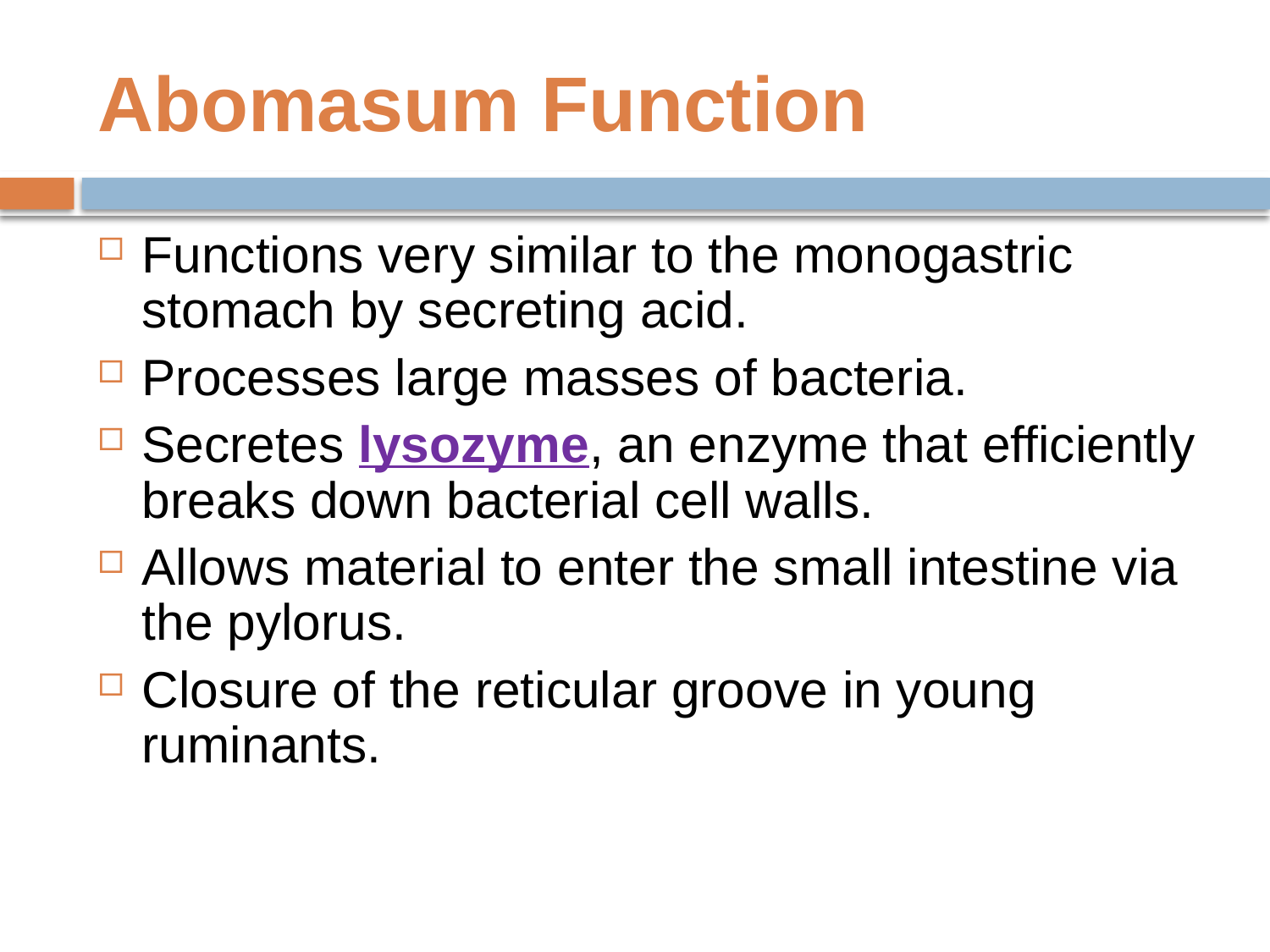

# Abomasum Function
Functions very similar to the monogastric stomach by secreting acid.
Processes large masses of bacteria.
Secretes lysozyme, an enzyme that efficiently breaks down bacterial cell walls.
Allows material to enter the small intestine via the pylorus.
Closure of the reticular groove in young ruminants.